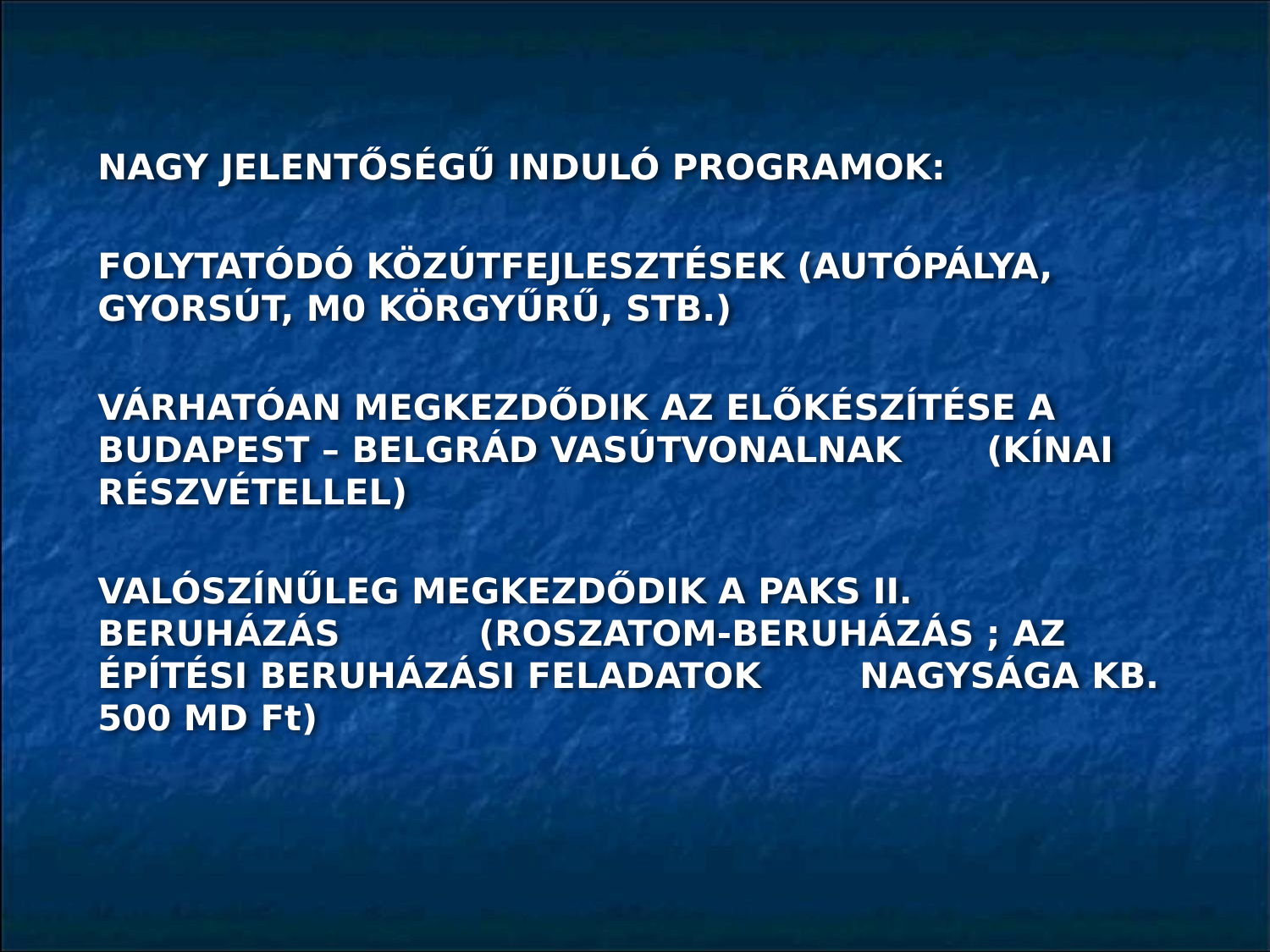

NAGY JELENTŐSÉGŰ INDULÓ PROGRAMOK:

FOLYTATÓDÓ KÖZÚTFEJLESZTÉSEK (AUTÓPÁLYA, 	GYORSÚT, M0 KÖRGYŰRŰ, STB.)

VÁRHATÓAN MEGKEZDŐDIK AZ ELŐKÉSZÍTÉSE A 	BUDAPEST – BELGRÁD VASÚTVONALNAK 	(KÍNAI RÉSZVÉTELLEL)

VALÓSZÍNŰLEG MEGKEZDŐDIK A PAKS II. 	BERUHÁZÁS 	(ROSZATOM-BERUHÁZÁS ; AZ 	ÉPÍTÉSI BERUHÁZÁSI FELADATOK 	NAGYSÁGA KB. 500 MD Ft)